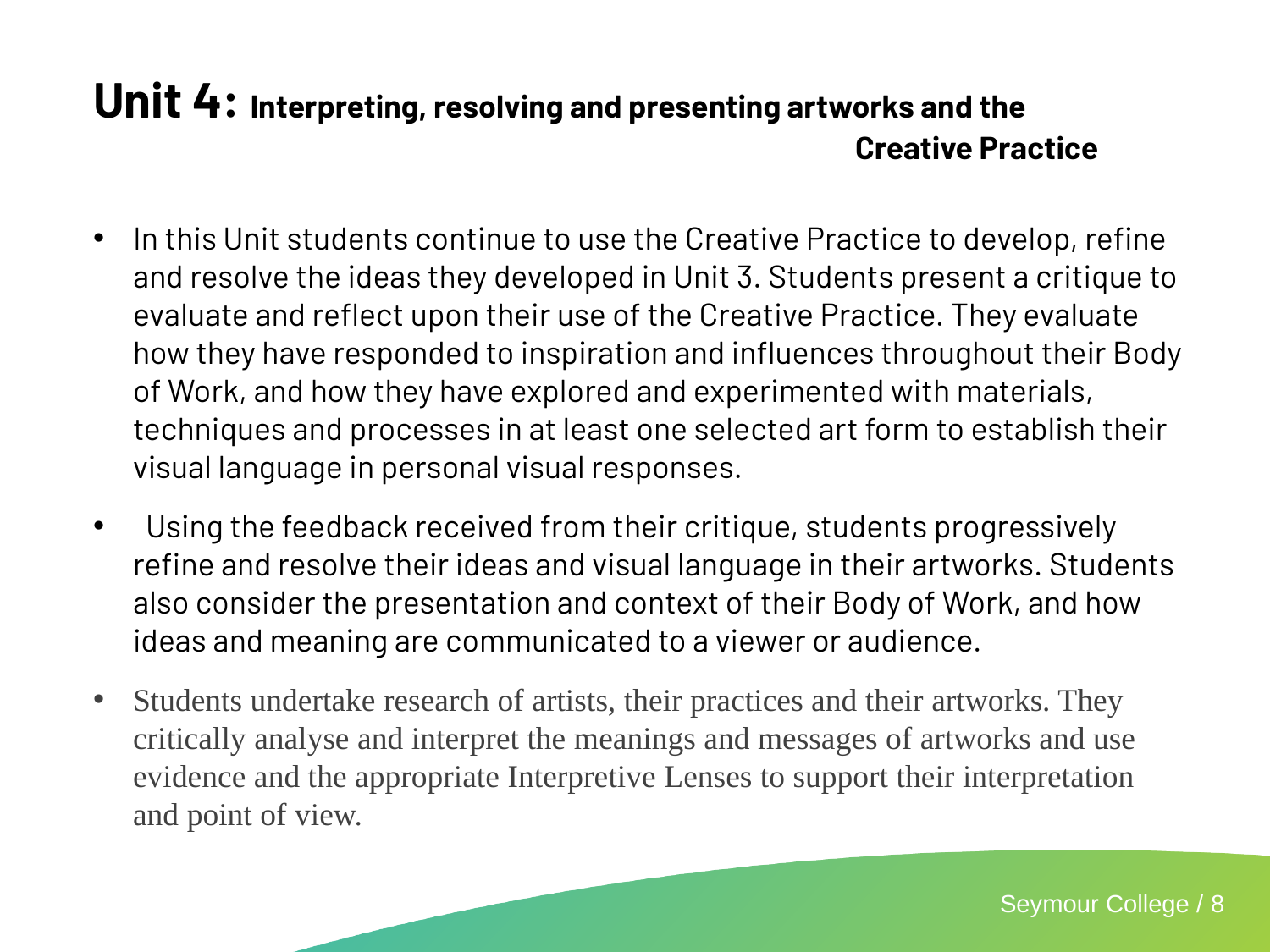

# Unit 4: Interpreting, resolving and presenting artworks and the Creative Practice
In this Unit students continue to use the Creative Practice to develop, refine and resolve the ideas they developed in Unit 3. Students present a critique to evaluate and reflect upon their use of the Creative Practice. They evaluate how they have responded to inspiration and influences throughout their Body of Work, and how they have explored and experimented with materials, techniques and processes in at least one selected art form to establish their visual language in personal visual responses.
  Using the feedback received from their critique, students progressively refine and resolve their ideas and visual language in their artworks. Students also consider the presentation and context of their Body of Work, and how ideas and meaning are communicated to a viewer or audience.
Students undertake research of artists, their practices and their artworks. They critically analyse and interpret the meanings and messages of artworks and use evidence and the appropriate Interpretive Lenses to support their interpretation and point of view.